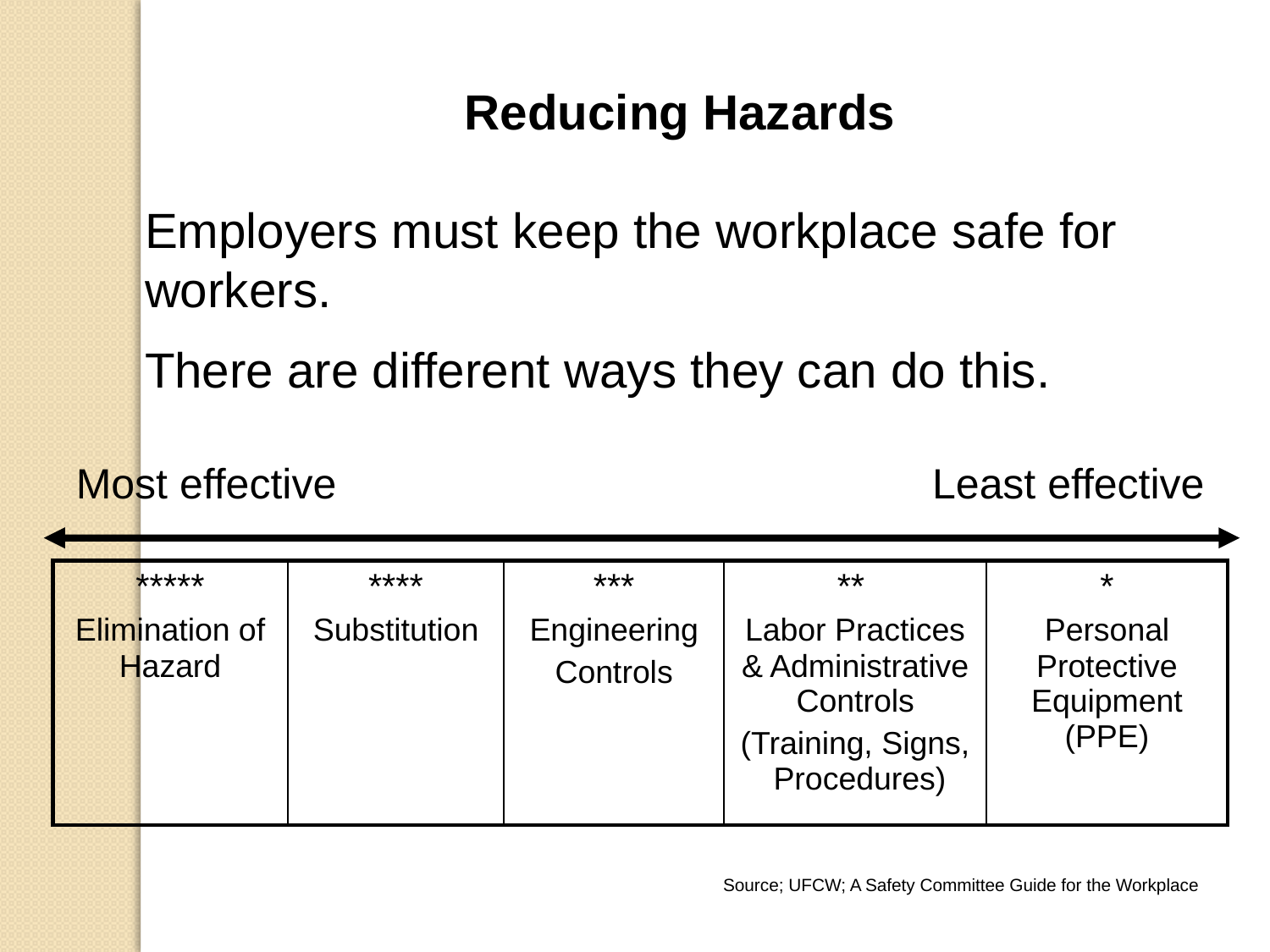

Reducing Hazards

     Employers must keep the workplace safe for
     workers.

     There are different ways they can do this.

Most effective				        Least effective

| \*\*\*\*\* Elimination of Hazard | \*\*\*\* Substitution | \*\*\* Engineering Controls | \*\* Labor Practices & Administrative Controls (Training, Signs, Procedures) | \* Personal Protective Equipment (PPE) |
| --- | --- | --- | --- | --- |
Source; UFCW; A Safety Committee Guide for the Workplace